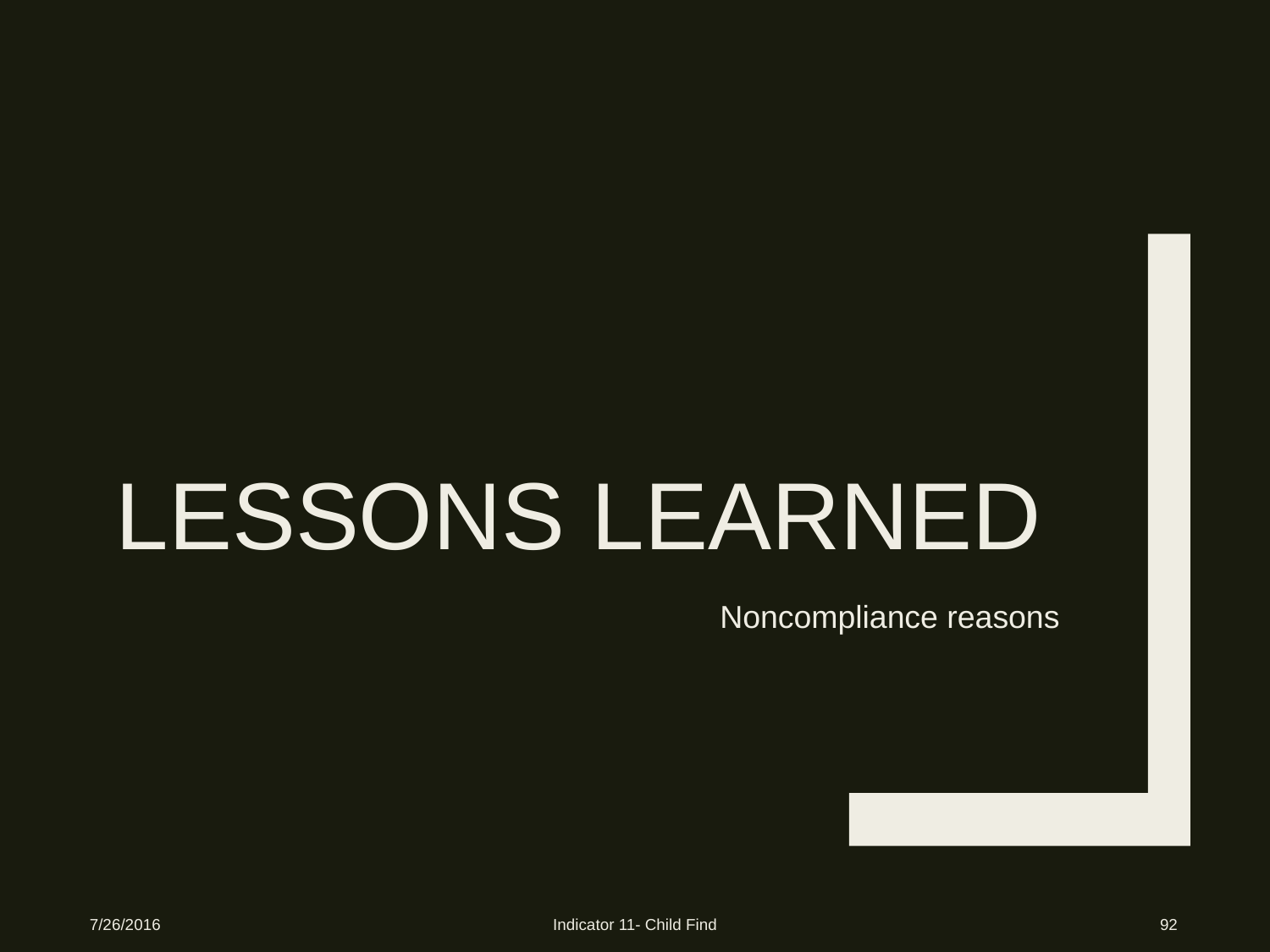

# Lessons learned
 Noncompliance reasons
7/26/2016
Indicator 11- Child Find
92